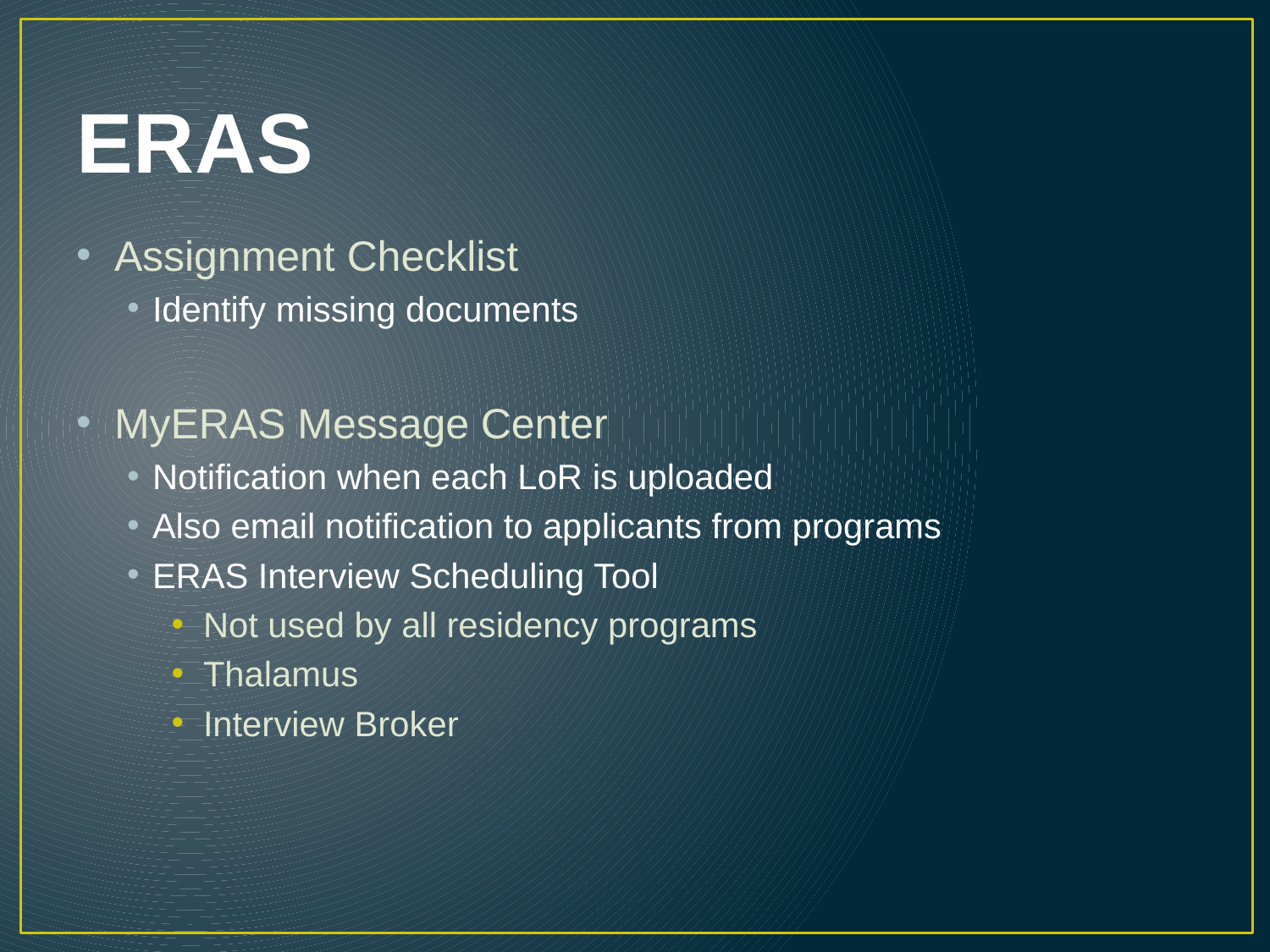

# ERAS
Assignment Checklist
Identify missing documents

MyERAS Message Center
Notification when each LoR is uploaded
Also email notification to applicants from programs
ERAS Interview Scheduling Tool
Not used by all residency programs
Thalamus
Interview Broker